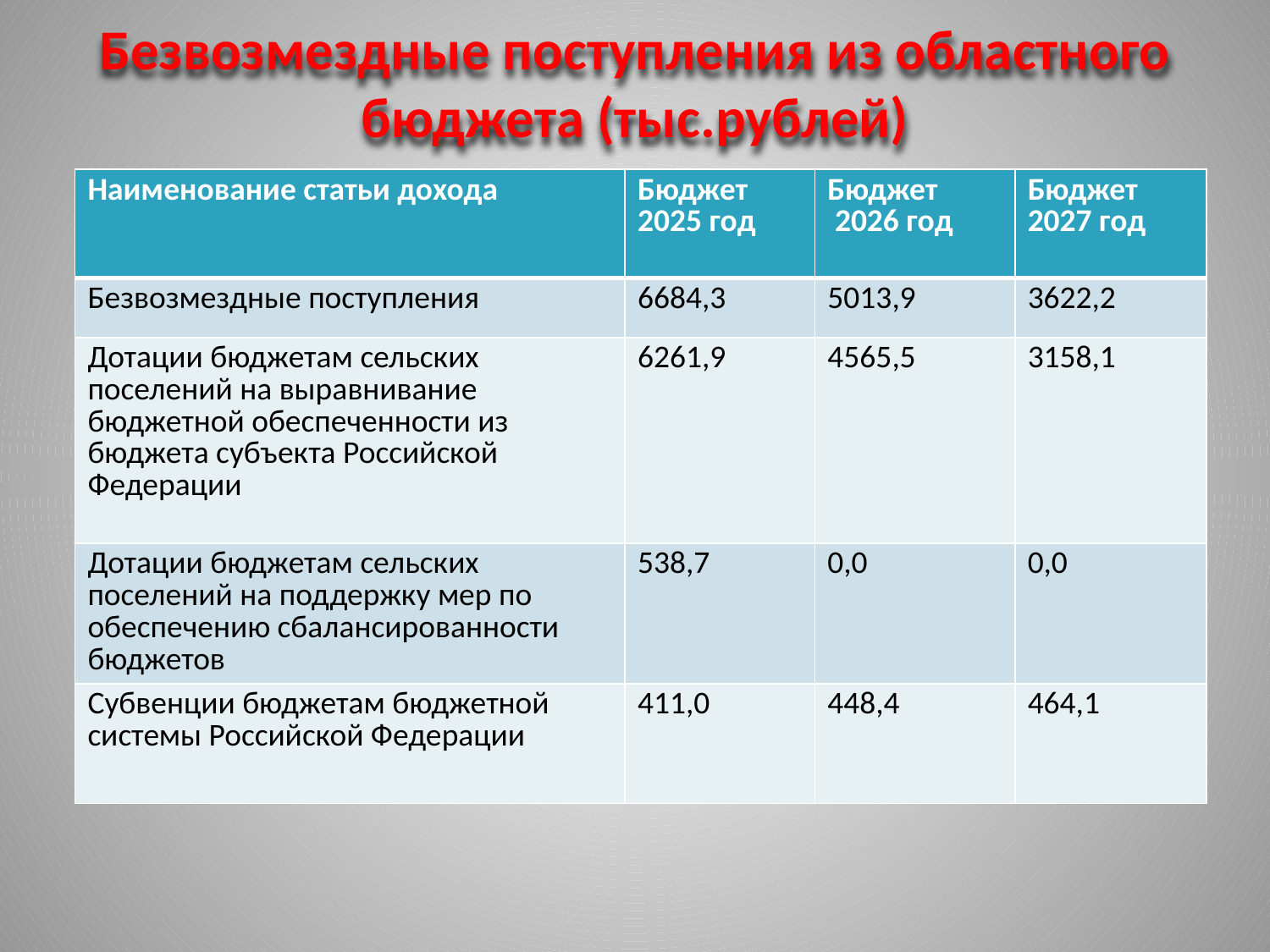

# Безвозмездные поступления из областного бюджета (тыс.рублей)
| Наименование статьи дохода | Бюджет 2025 год | Бюджет 2026 год | Бюджет 2027 год |
| --- | --- | --- | --- |
| Безвозмездные поступления | 6684,3 | 5013,9 | 3622,2 |
| Дотации бюджетам сельских поселений на выравнивание бюджетной обеспеченности из бюджета субъекта Российской Федерации | 6261,9 | 4565,5 | 3158,1 |
| Дотации бюджетам сельских поселений на поддержку мер по обеспечению сбалансированности бюджетов | 538,7 | 0,0 | 0,0 |
| Субвенции бюджетам бюджетной системы Российской Федерации | 411,0 | 448,4 | 464,1 |